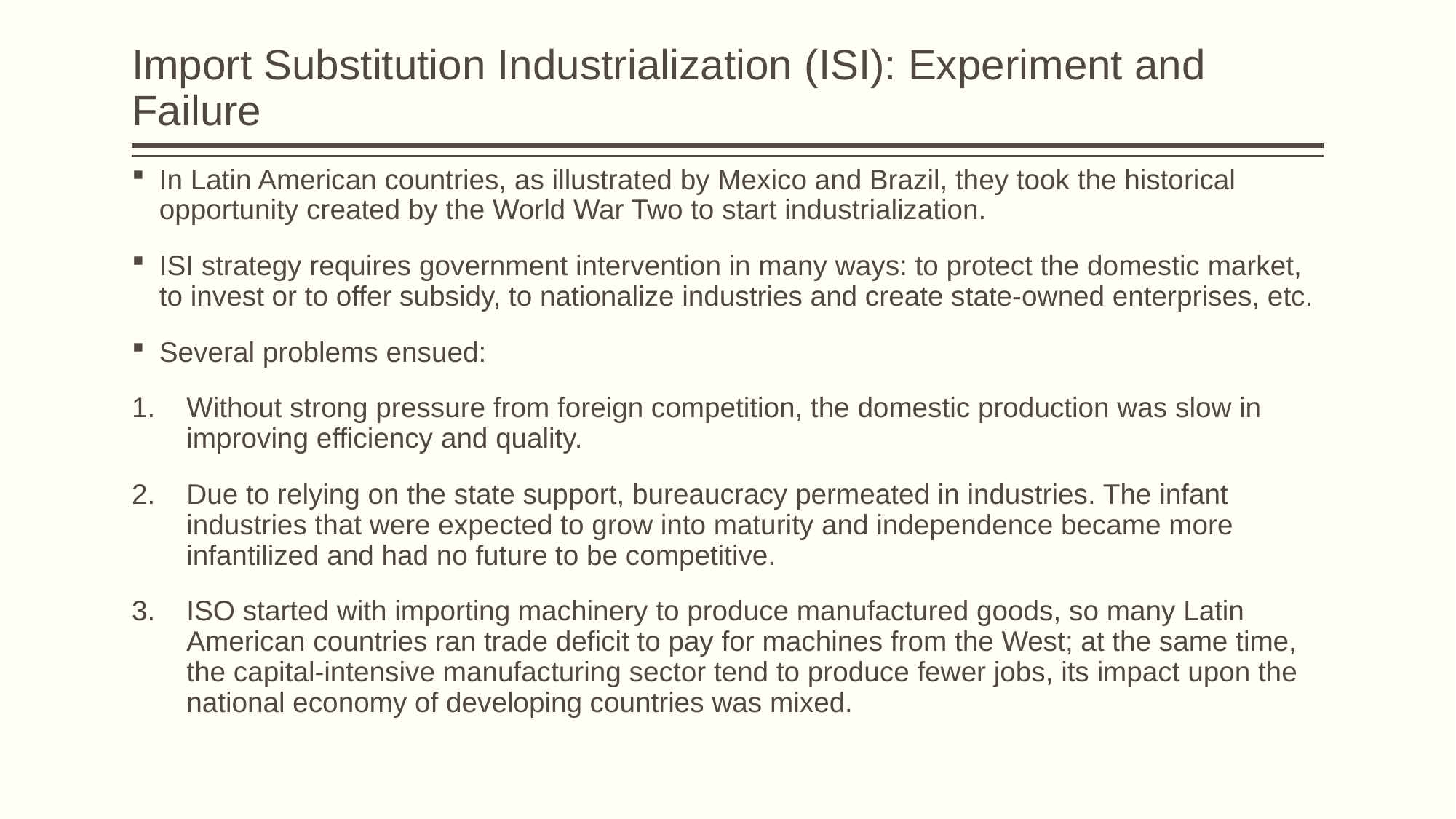

# Import Substitution Industrialization (ISI): Experiment and Failure
In Latin American countries, as illustrated by Mexico and Brazil, they took the historical opportunity created by the World War Two to start industrialization.
ISI strategy requires government intervention in many ways: to protect the domestic market, to invest or to offer subsidy, to nationalize industries and create state-owned enterprises, etc.
Several problems ensued:
Without strong pressure from foreign competition, the domestic production was slow in improving efficiency and quality.
Due to relying on the state support, bureaucracy permeated in industries. The infant industries that were expected to grow into maturity and independence became more infantilized and had no future to be competitive.
ISO started with importing machinery to produce manufactured goods, so many Latin American countries ran trade deficit to pay for machines from the West; at the same time, the capital-intensive manufacturing sector tend to produce fewer jobs, its impact upon the national economy of developing countries was mixed.